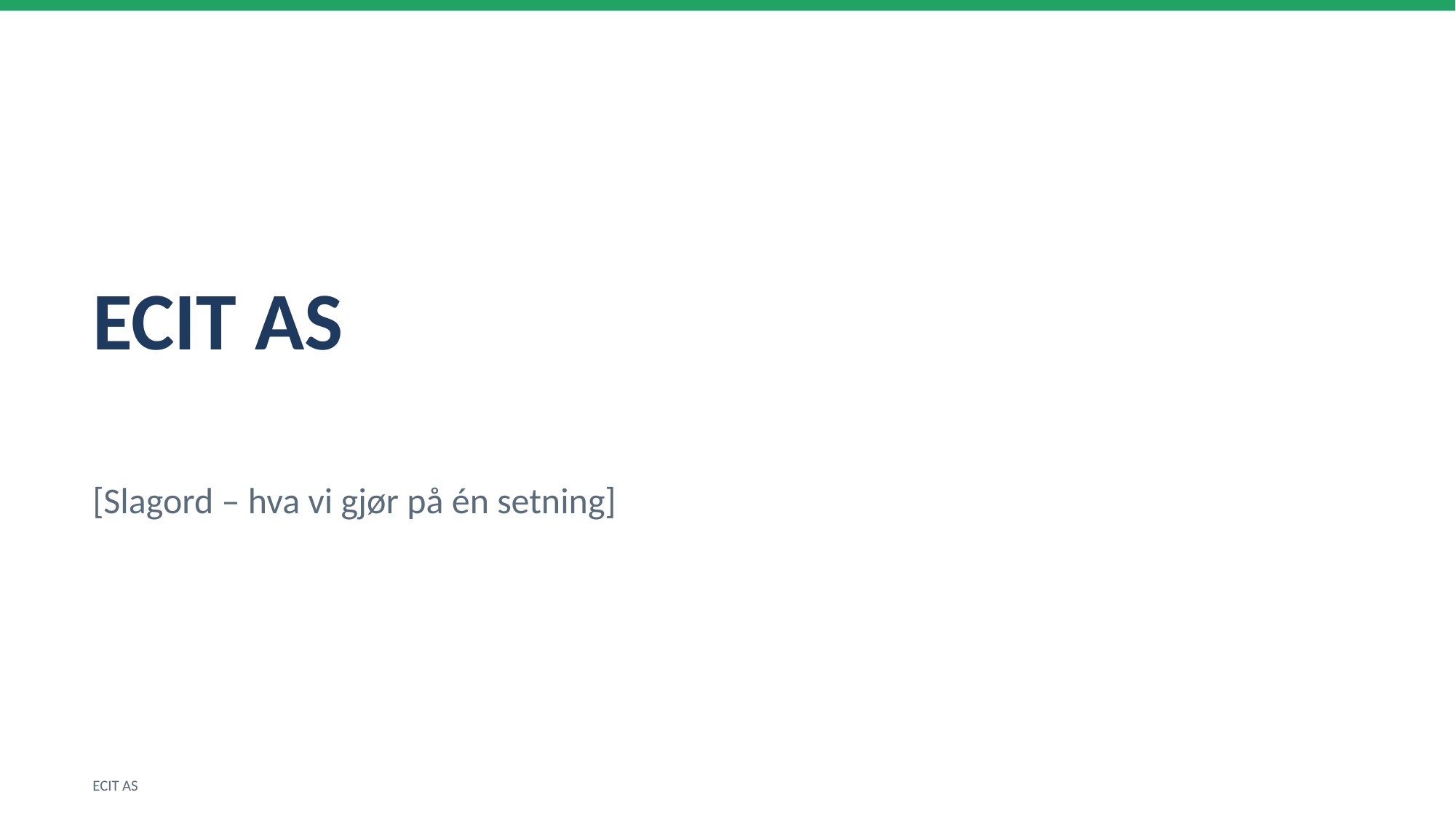

ECIT AS
[Slagord – hva vi gjør på én setning]
ECIT AS